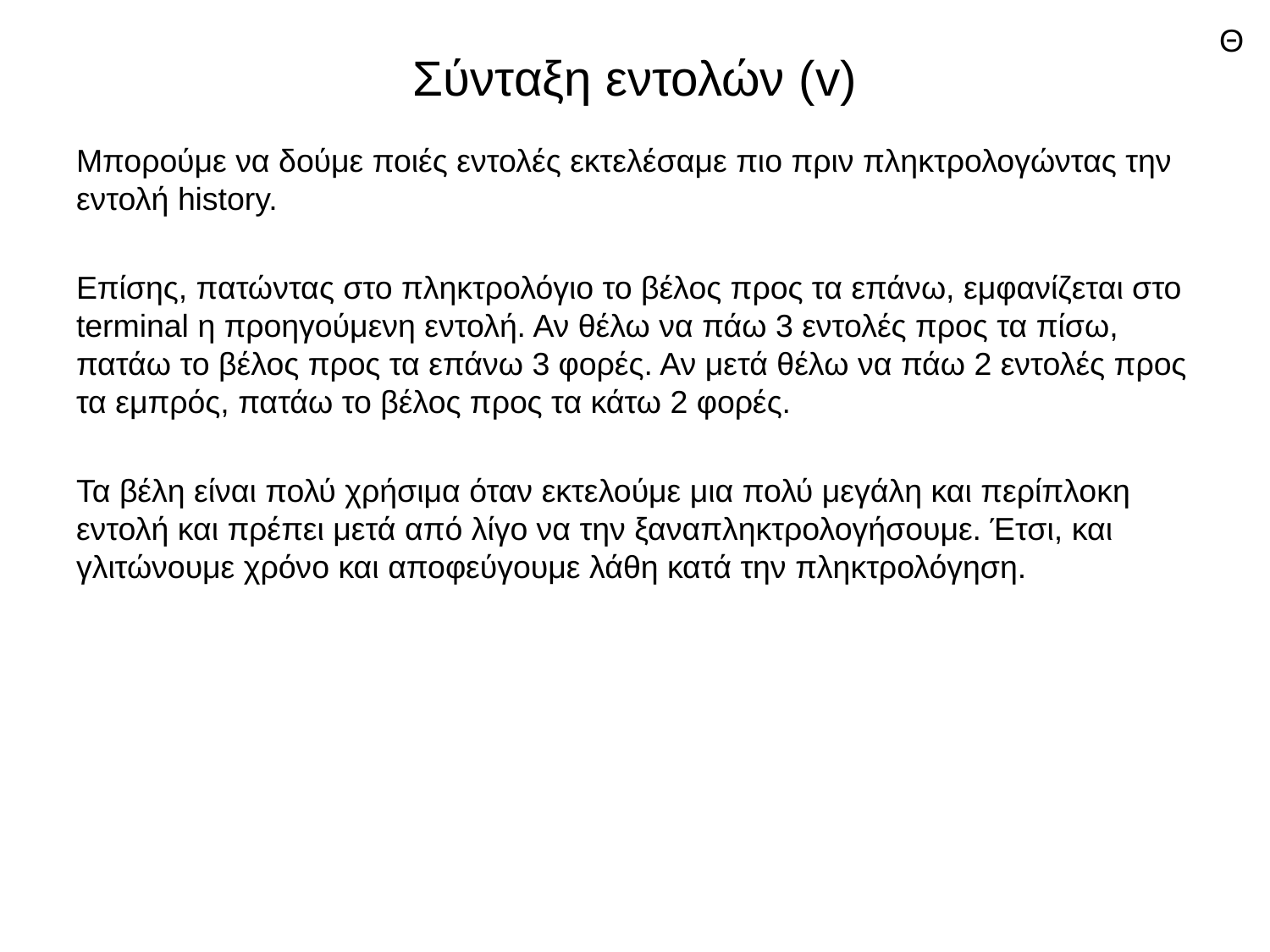

Θ
# Σύνταξη εντολών (v)
Μπορούμε να δούμε ποιές εντολές εκτελέσαμε πιο πριν πληκτρολογώντας την εντολή history.

Επίσης, πατώντας στο πληκτρολόγιο το βέλος προς τα επάνω, εμφανίζεται στο terminal η προηγούμενη εντολή. Αν θέλω να πάω 3 εντολές προς τα πίσω, πατάω το βέλος προς τα επάνω 3 φορές. Αν μετά θέλω να πάω 2 εντολές προς τα εμπρός, πατάω το βέλος προς τα κάτω 2 φορές.

Τα βέλη είναι πολύ χρήσιμα όταν εκτελούμε μια πολύ μεγάλη και περίπλοκη εντολή και πρέπει μετά από λίγο να την ξαναπληκτρολογήσουμε. Έτσι, και γλιτώνουμε χρόνο και αποφεύγουμε λάθη κατά την πληκτρολόγηση.